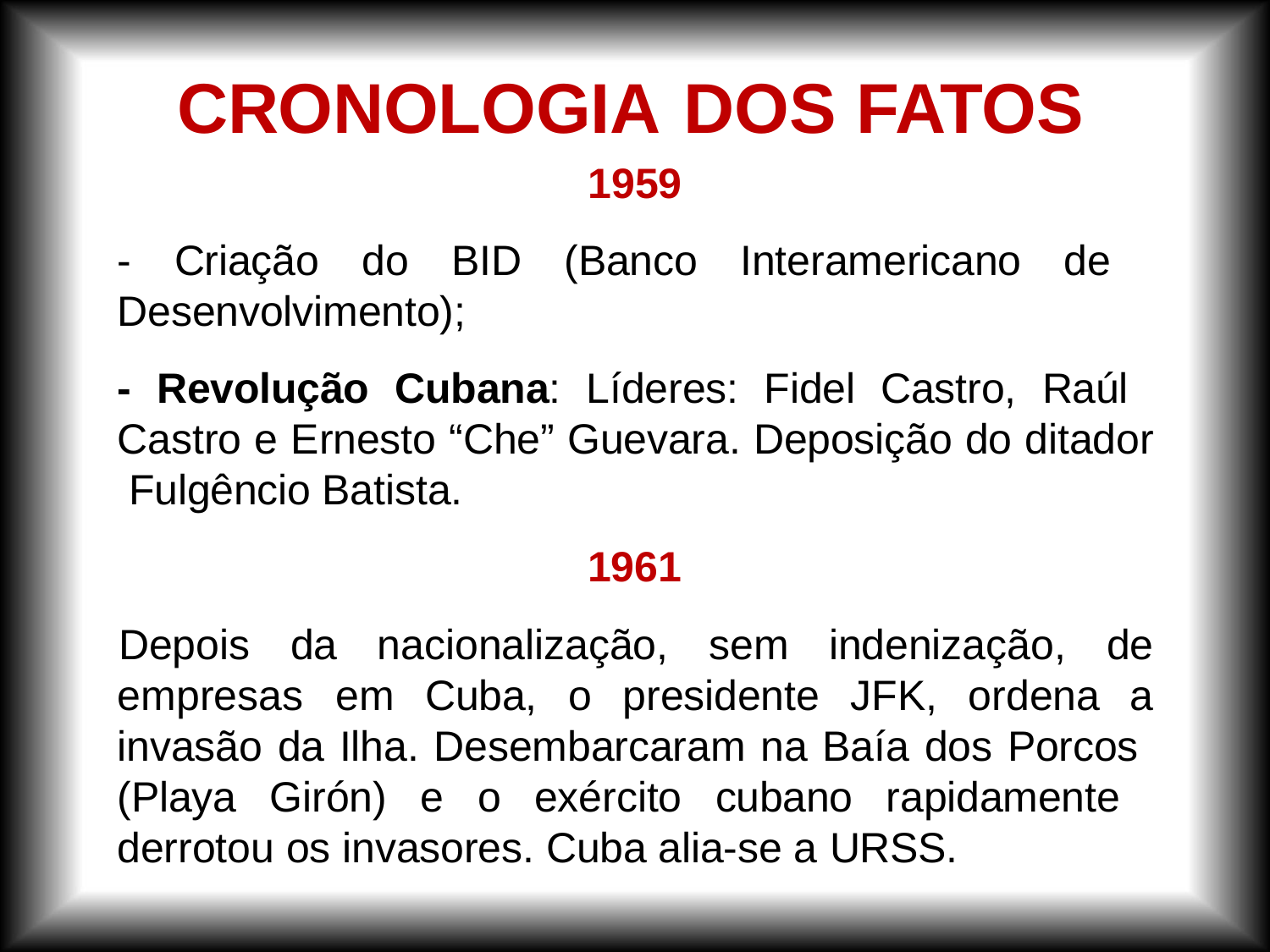

# CRONOLOGIA	DOS FATOS
1959
- Criação do BID (Banco Interamericano de  Desenvolvimento);
- Revolução Cubana: Líderes: Fidel Castro, Raúl  Castro e Ernesto “Che” Guevara. Deposição do ditador  Fulgêncio Batista.
1961
Depois	da	nacionalização,	sem	indenização,	de
a
empresas	em	Cuba,	o	presidente	JFK,	ordena
invasão da Ilha. Desembarcaram na Baía dos Porcos  (Playa Girón) e o exército cubano rapidamente  derrotou os invasores. Cuba alia-se a URSS.